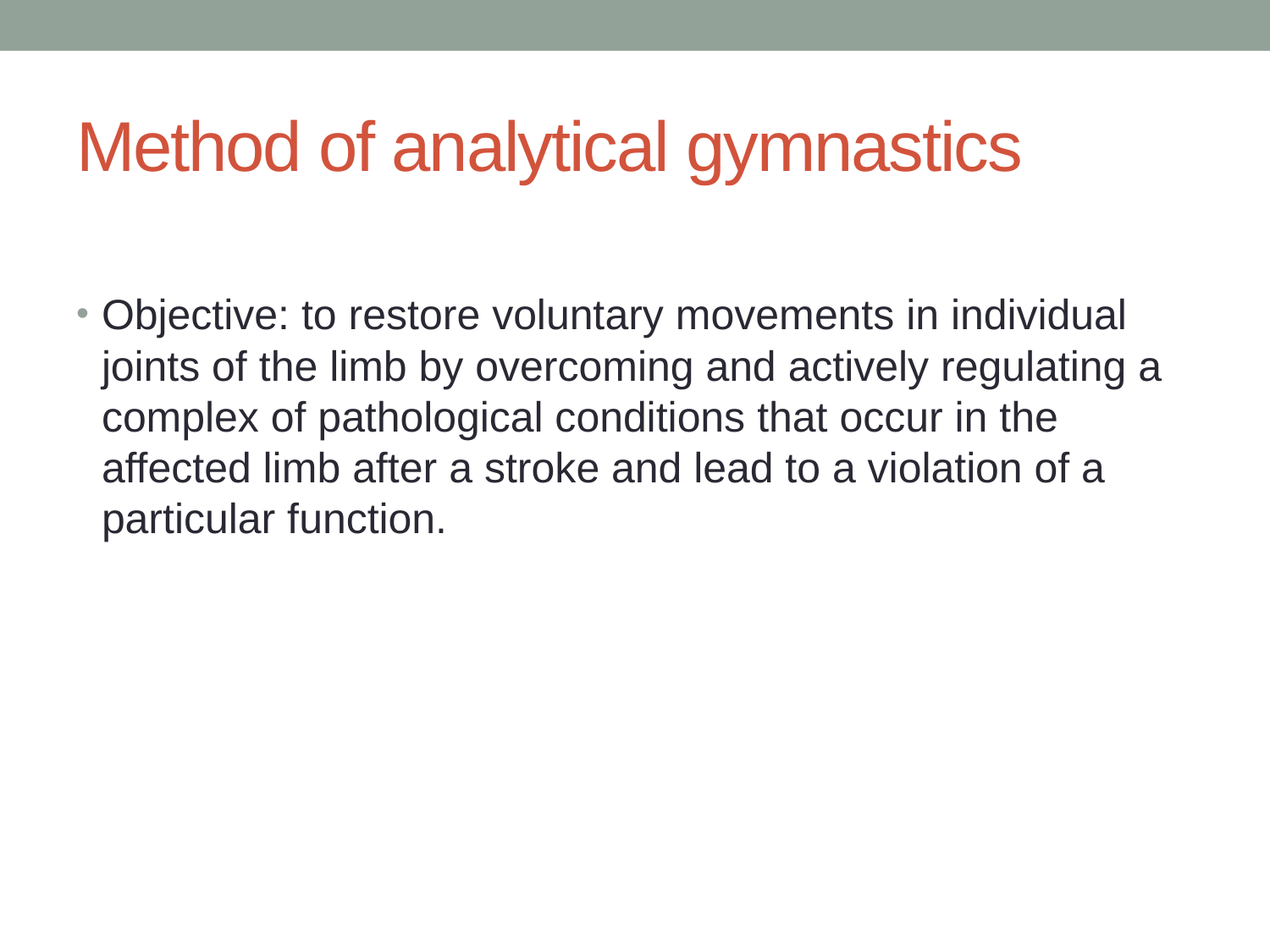

# Method of analytical gymnastics

Objective: to restore voluntary movements in individual joints of the limb by overcoming and actively regulating a complex of pathological conditions that occur in the affected limb after a stroke and lead to a violation of a particular function.